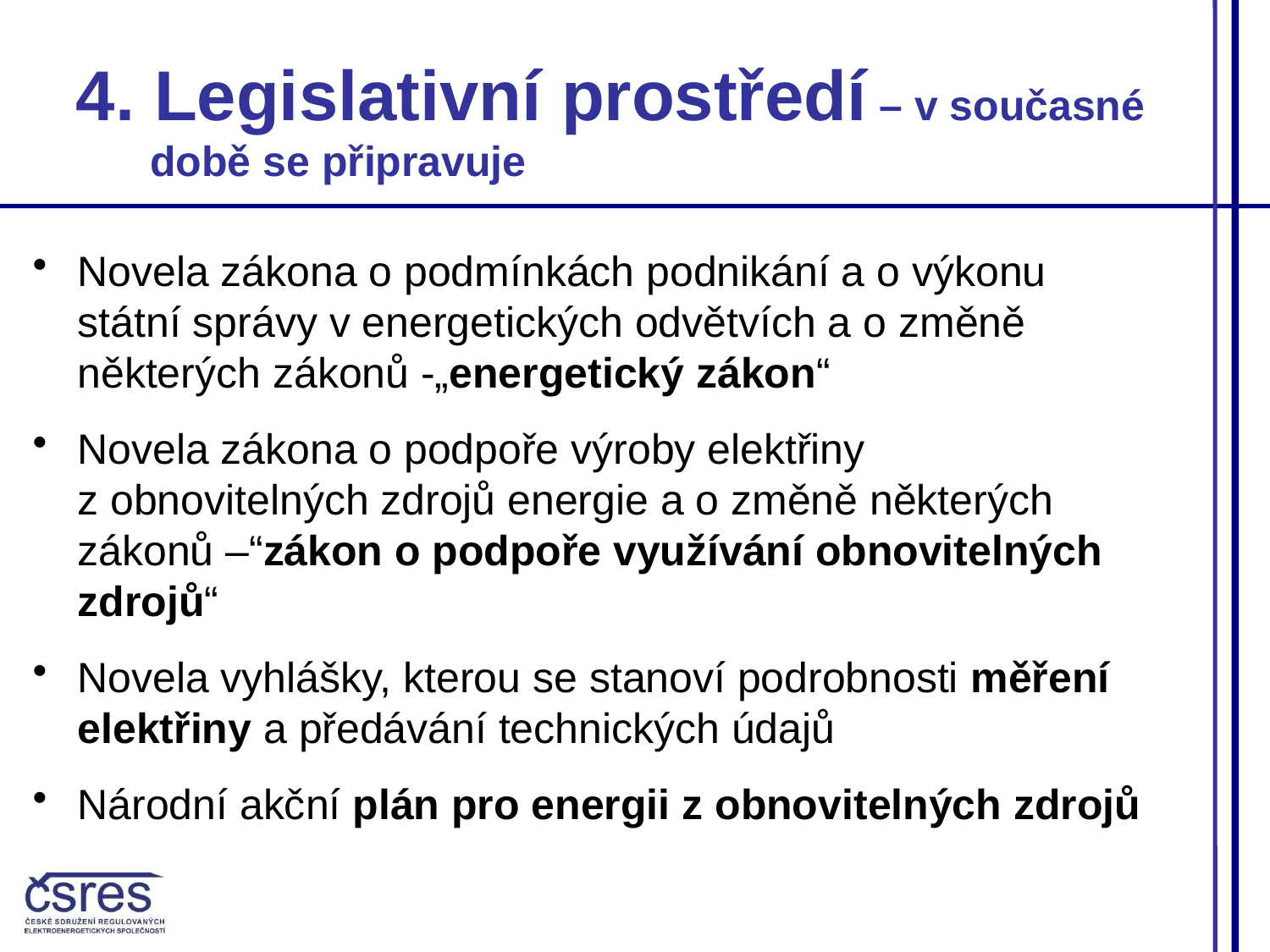

4. Legislativní prostředí – v současné době se připravuje
Novela zákona o podmínkách podnikání a o výkonu státní správy v energetických odvětvích a o změně některých zákonů -„energetický zákon“

Novela zákona o podpoře výroby elektřiny z obnovitelných zdrojů energie a o změně některých zákonů –“zákon o podpoře využívání obnovitelných zdrojů“

Novela vyhlášky, kterou se stanoví podrobnosti měření elektřiny a předávání technických údajů

Národní akční plán pro energii z obnovitelných zdrojů